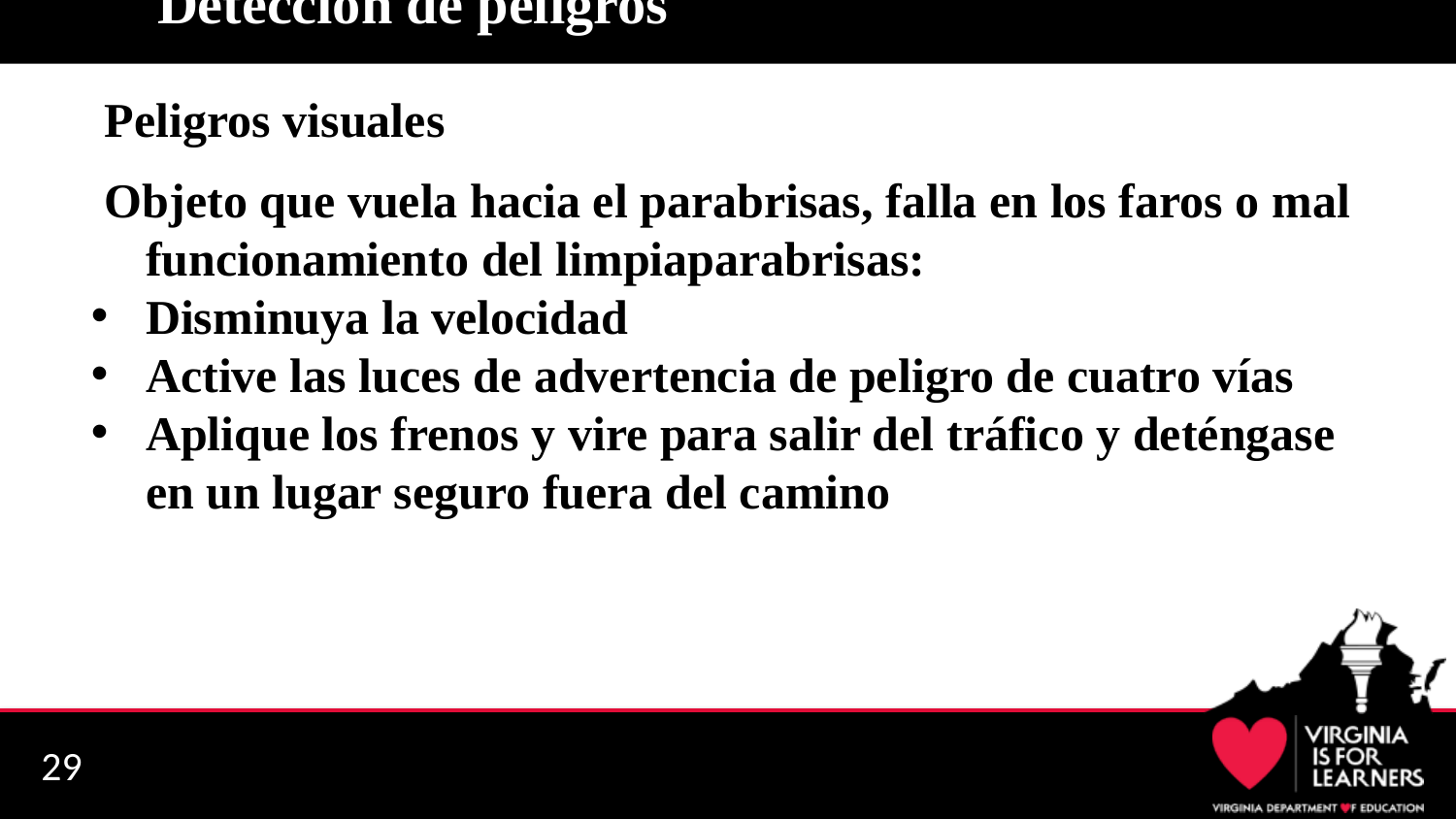

# Detección de peligros
Peligros visuales
Objeto que vuela hacia el parabrisas, falla en los faros o mal funcionamiento del limpiaparabrisas:
Disminuya la velocidad
Active las luces de advertencia de peligro de cuatro vías
Aplique los frenos y vire para salir del tráfico y deténgase en un lugar seguro fuera del camino